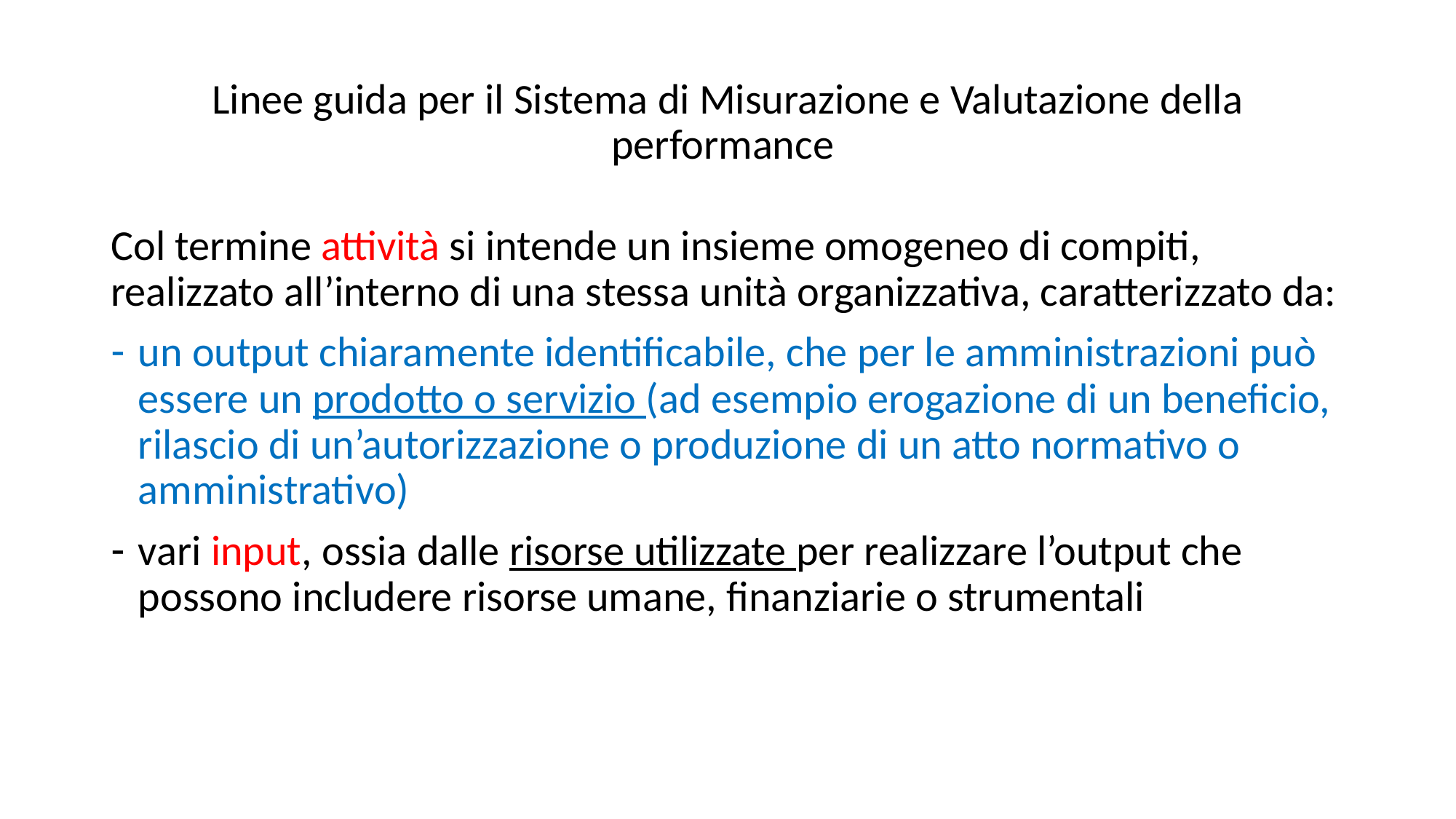

# Linee guida per il Sistema di Misurazione e Valutazione della performance
Col termine attività si intende un insieme omogeneo di compiti, realizzato all’interno di una stessa unità organizzativa, caratterizzato da:
un output chiaramente identificabile, che per le amministrazioni può essere un prodotto o servizio (ad esempio erogazione di un beneficio, rilascio di un’autorizzazione o produzione di un atto normativo o amministrativo)
vari input, ossia dalle risorse utilizzate per realizzare l’output che possono includere risorse umane, finanziarie o strumentali